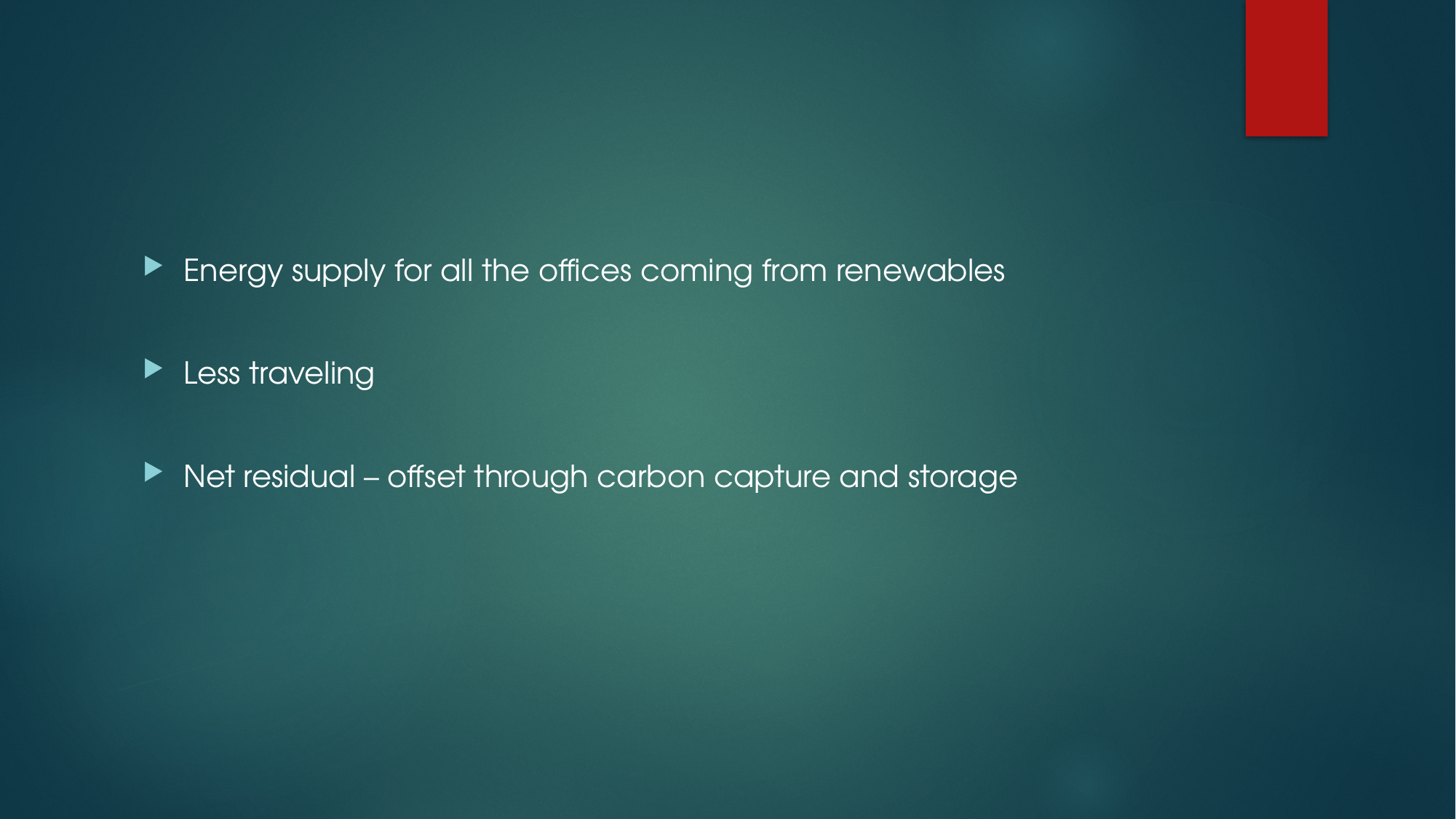

#
Energy supply for all the offices coming from renewables

Less traveling

Net residual – offset through carbon capture and storage